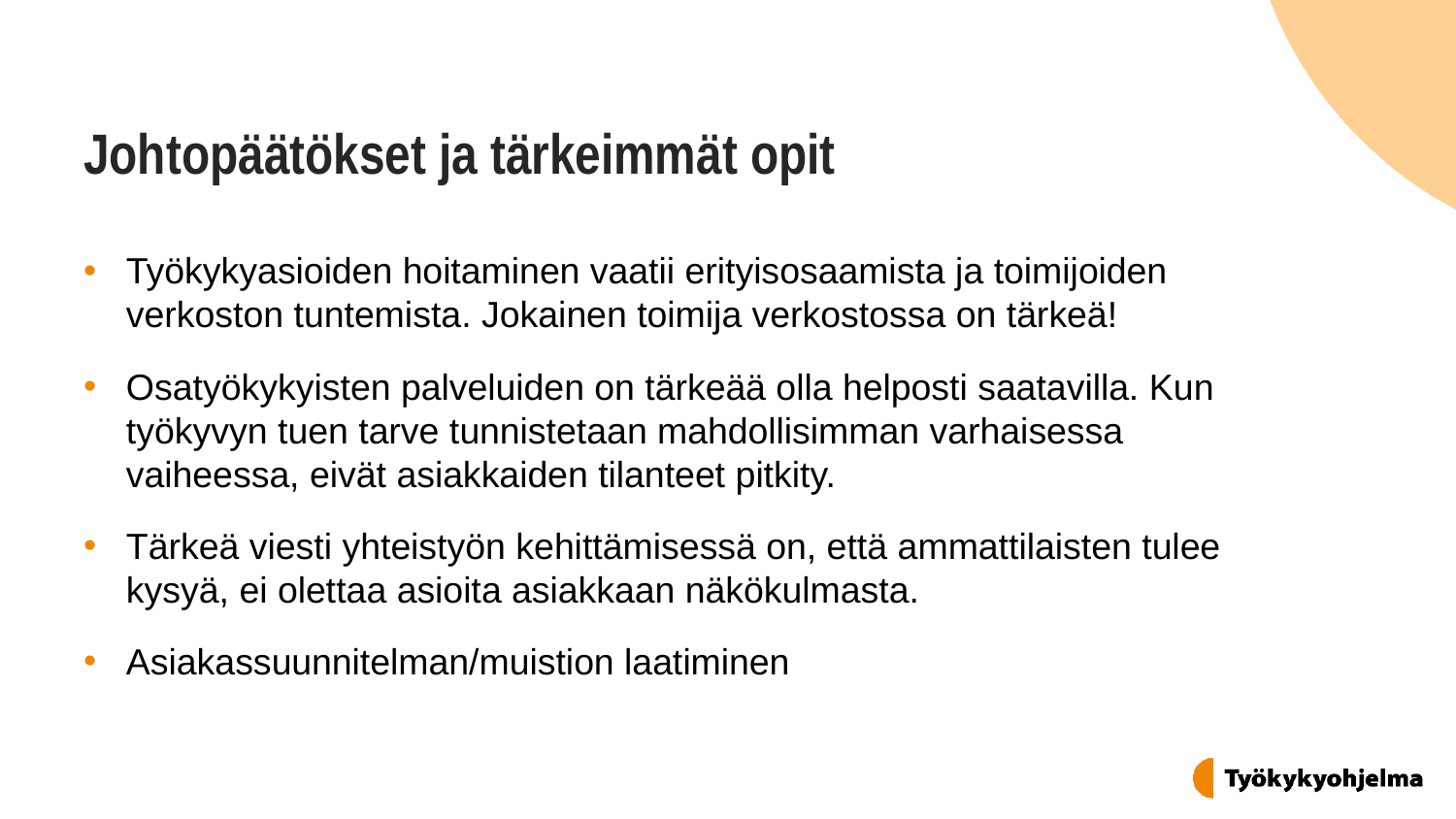

# Johtopäätökset ja tärkeimmät opit

Työkykyasioiden hoitaminen vaatii erityisosaamista ja toimijoiden verkoston tuntemista. Jokainen toimija verkostossa on tärkeä!
Osatyökykyisten palveluiden on tärkeää olla helposti saatavilla. Kun työkyvyn tuen tarve tunnistetaan mahdollisimman varhaisessa vaiheessa, eivät asiakkaiden tilanteet pitkity.
Tärkeä viesti yhteistyön kehittämisessä on, että ammattilaisten tulee kysyä, ei olettaa asioita asiakkaan näkökulmasta.
Asiakassuunnitelman/muistion laatiminen